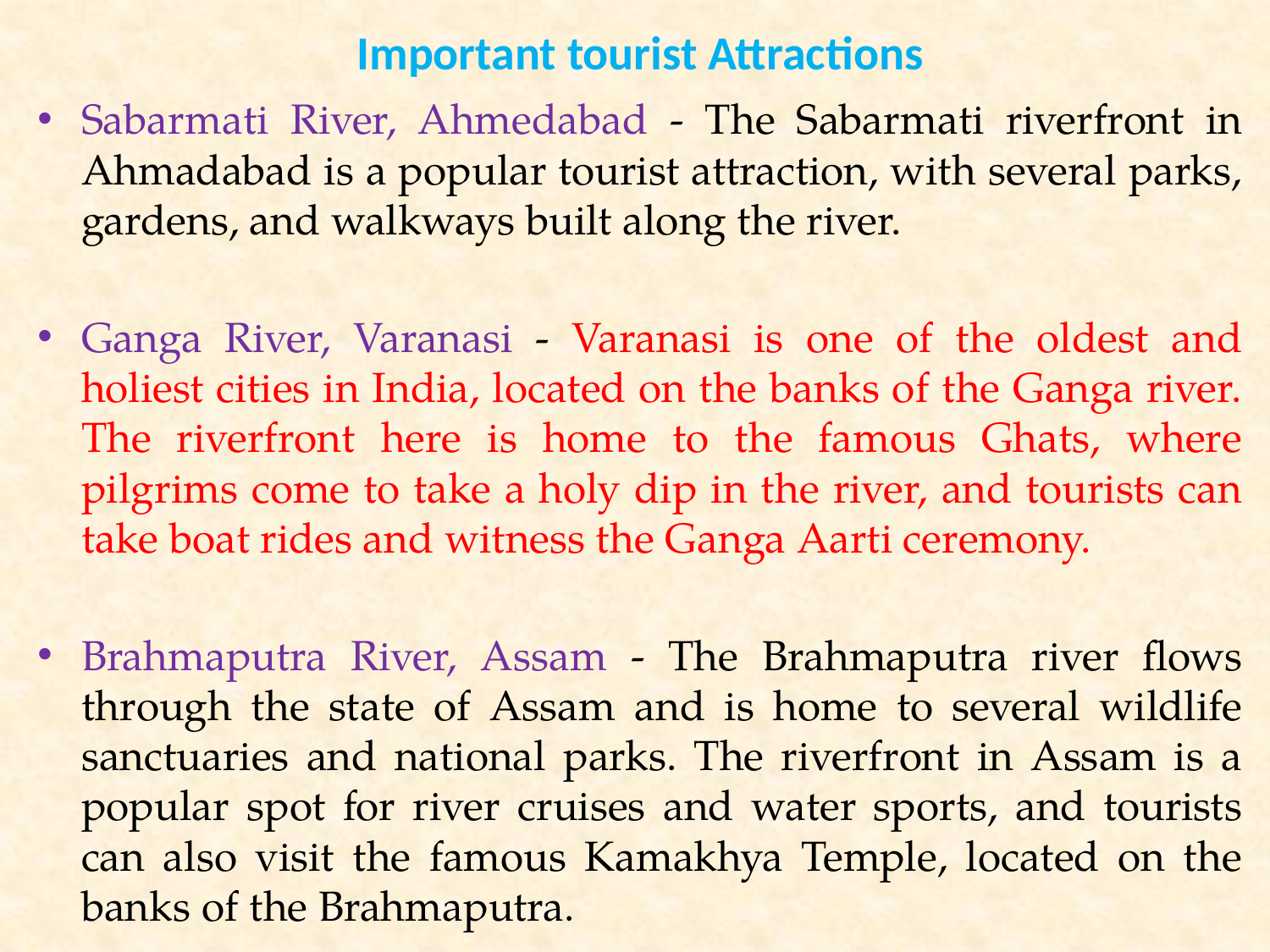

# Important tourist Attractions
Sabarmati River, Ahmedabad - The Sabarmati riverfront in Ahmadabad is a popular tourist attraction, with several parks, gardens, and walkways built along the river.

Ganga River, Varanasi - Varanasi is one of the oldest and holiest cities in India, located on the banks of the Ganga river. The riverfront here is home to the famous Ghats, where pilgrims come to take a holy dip in the river, and tourists can take boat rides and witness the Ganga Aarti ceremony.

Brahmaputra River, Assam - The Brahmaputra river flows through the state of Assam and is home to several wildlife sanctuaries and national parks. The riverfront in Assam is a popular spot for river cruises and water sports, and tourists can also visit the famous Kamakhya Temple, located on the banks of the Brahmaputra.